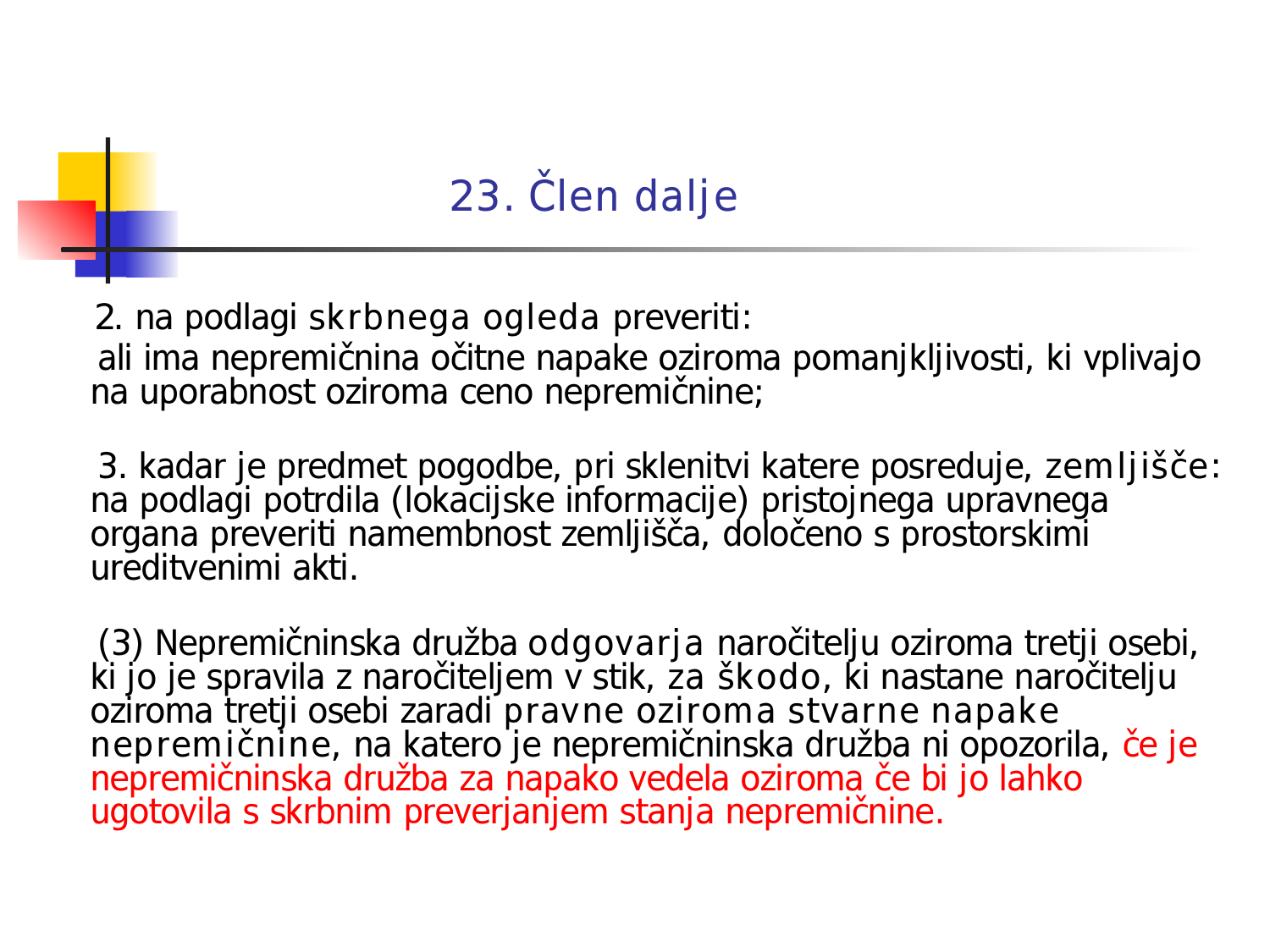

# 23. Člen dalje
     2. na podlagi skrbnega ogleda preveriti:
     ali ima nepremičnina očitne napake oziroma pomanjkljivosti, ki vplivajo na uporabnost oziroma ceno nepremičnine;
     3. kadar je predmet pogodbe, pri sklenitvi katere posreduje, zemljišče: na podlagi potrdila (lokacijske informacije) pristojnega upravnega organa preveriti namembnost zemljišča, določeno s prostorskimi ureditvenimi akti.
     (3) Nepremičninska družba odgovarja naročitelju oziroma tretji osebi, ki jo je spravila z naročiteljem v stik, za škodo, ki nastane naročitelju oziroma tretji osebi zaradi pravne oziroma stvarne napake nepremičnine, na katero je nepremičninska družba ni opozorila, če je nepremičninska družba za napako vedela oziroma če bi jo lahko ugotovila s skrbnim preverjanjem stanja nepremičnine.